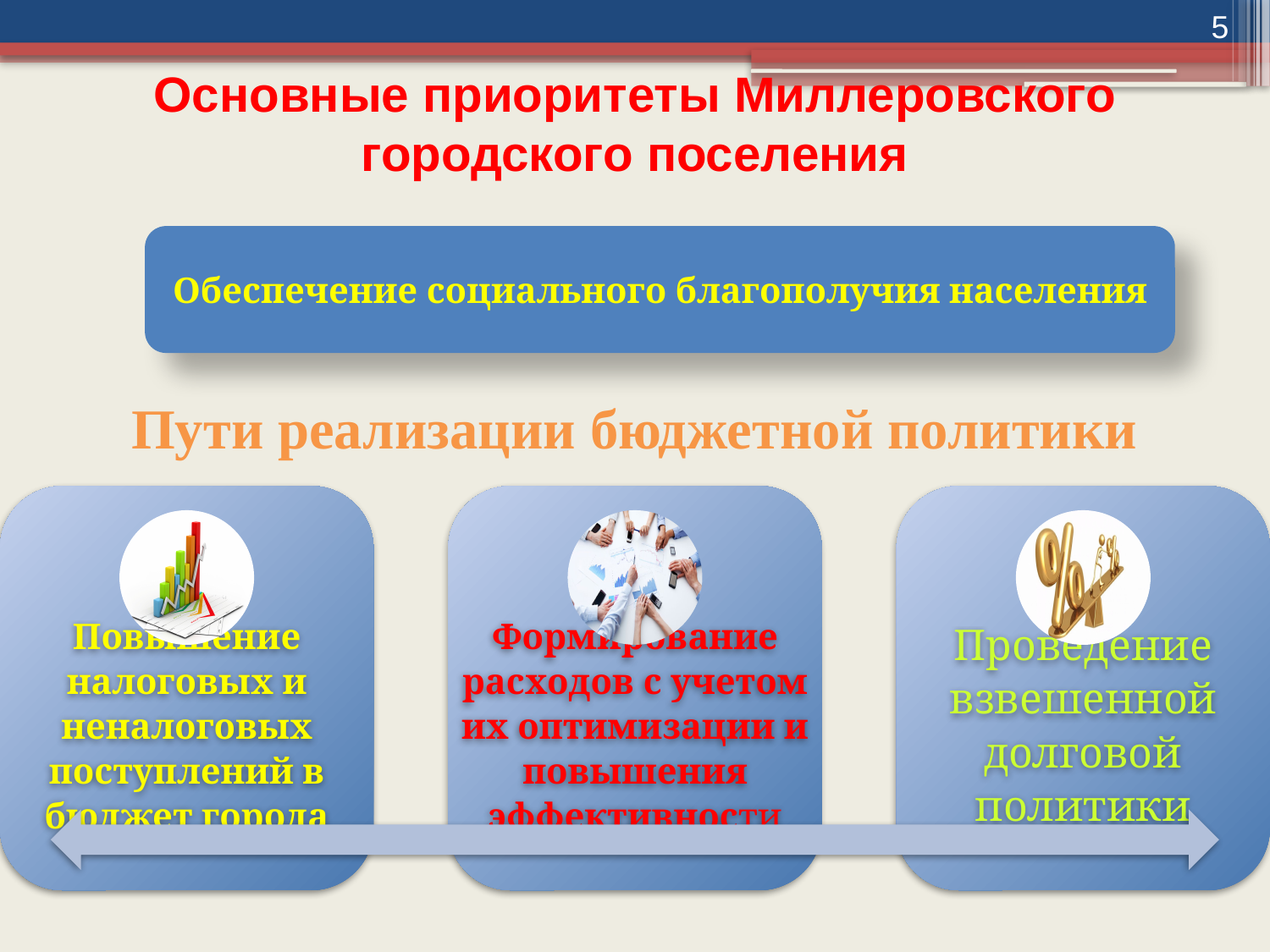

5
# Основные приоритеты Миллеровского городского поселения
Обеспечение социального благополучия населения
Пути реализации бюджетной политики
Повышение налоговых и неналоговых поступлений в бюджет города
Формирование расходов с учетом их оптимизации и повышения эффективности
Проведение взвешенной долговой политики